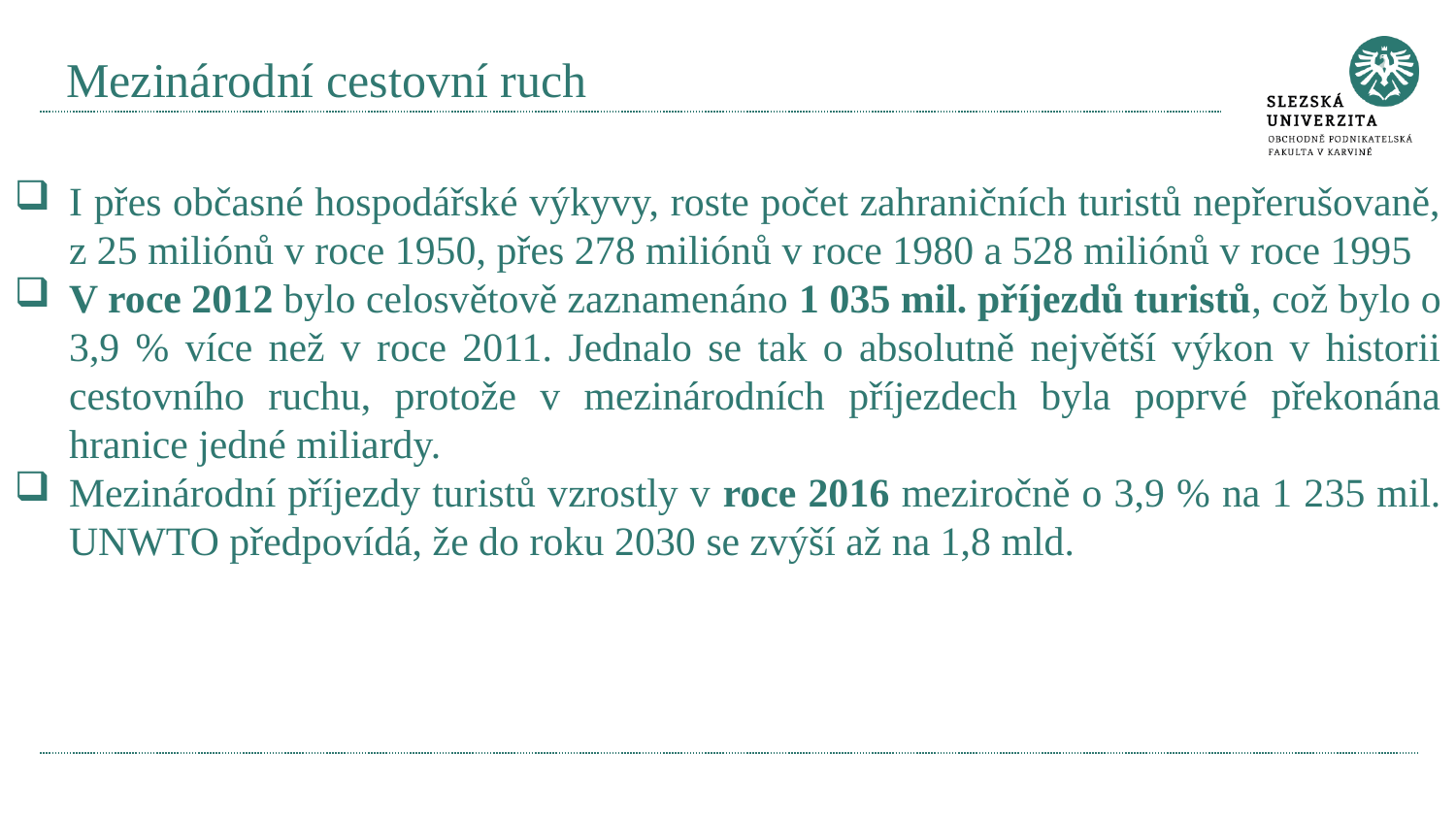

# Mezinárodní cestovní ruch
I přes občasné hospodářské výkyvy, roste počet zahraničních turistů nepřerušovaně, z 25 miliónů v roce 1950, přes 278 miliónů v roce 1980 a 528 miliónů v roce 1995
V roce 2012 bylo celosvětově zaznamenáno 1 035 mil. příjezdů turistů, což bylo o 3,9 % více než v roce 2011. Jednalo se tak o absolutně největší výkon v historii cestovního ruchu, protože v mezinárodních příjezdech byla poprvé překonána hranice jedné miliardy.
Mezinárodní příjezdy turistů vzrostly v roce 2016 meziročně o 3,9 % na 1 235 mil. UNWTO předpovídá, že do roku 2030 se zvýší až na 1,8 mld.